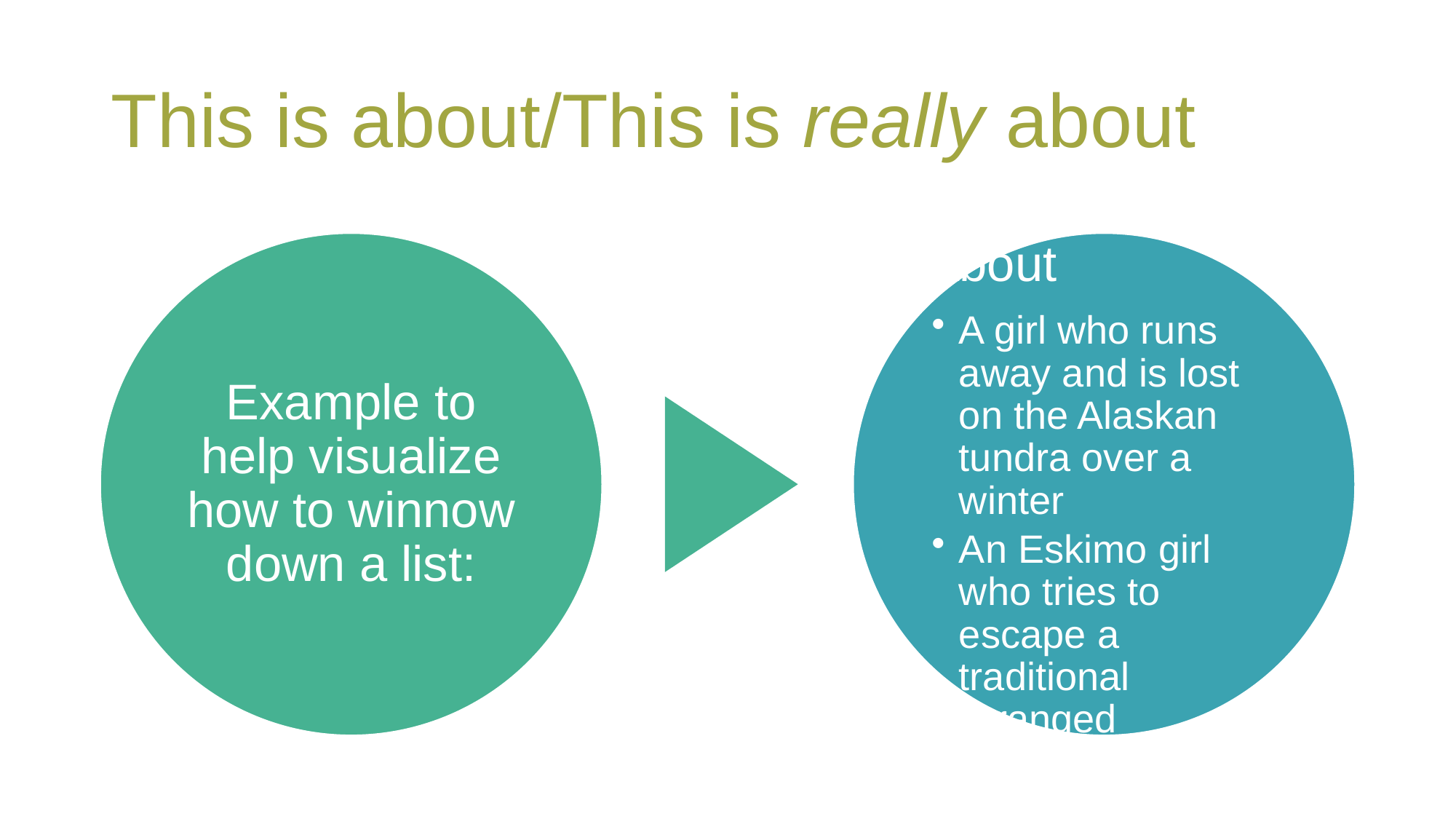

# This is about/This is really about
Example to help visualize how to winnow down a list:
Chapter 1 is about
A girl who runs away and is lost on the Alaskan tundra over a winter
An Eskimo girl who tries to escape a traditional arranged marriage